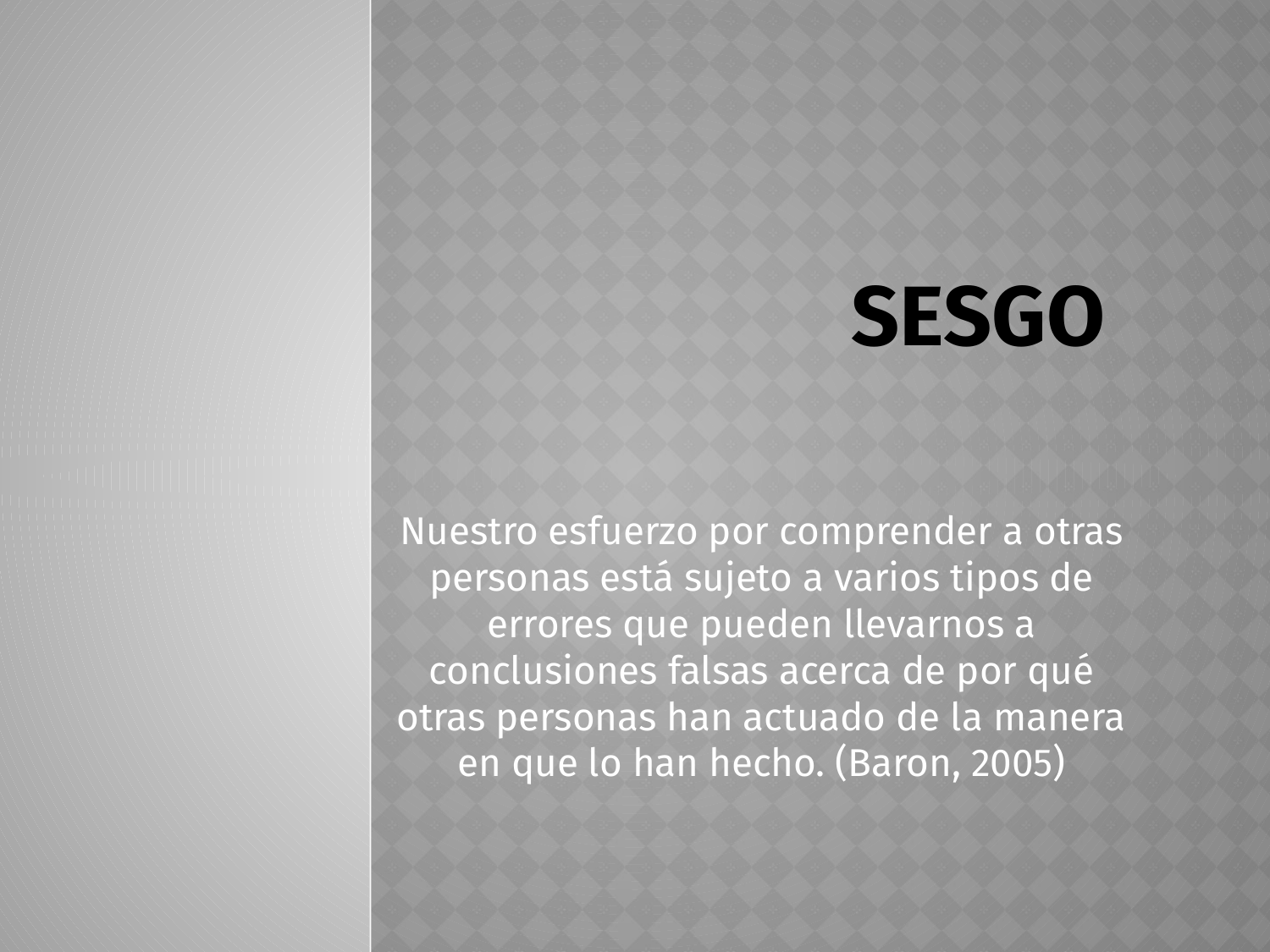

# Sesgo
Nuestro esfuerzo por comprender a otras personas está sujeto a varios tipos de errores que pueden llevarnos a conclusiones falsas acerca de por qué otras personas han actuado de la manera en que lo han hecho. (Baron, 2005)